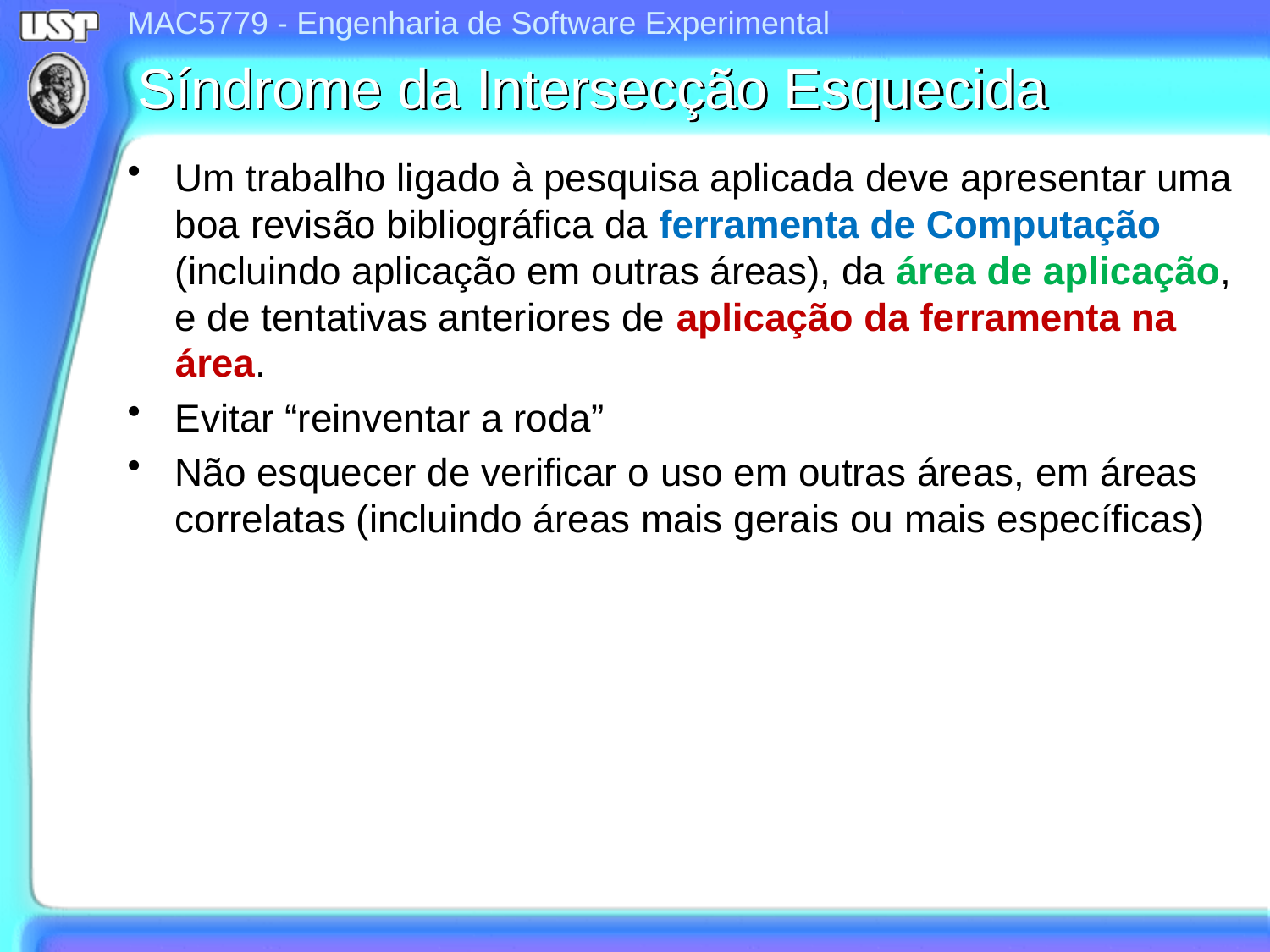

# Síndrome da Intersecção Esquecida
Um trabalho ligado à pesquisa aplicada deve apresentar uma boa revisão bibliográfica da ferramenta de Computação (incluindo aplicação em outras áreas), da área de aplicação, e de tentativas anteriores de aplicação da ferramenta na área.
Evitar “reinventar a roda”
Não esquecer de verificar o uso em outras áreas, em áreas correlatas (incluindo áreas mais gerais ou mais específicas)